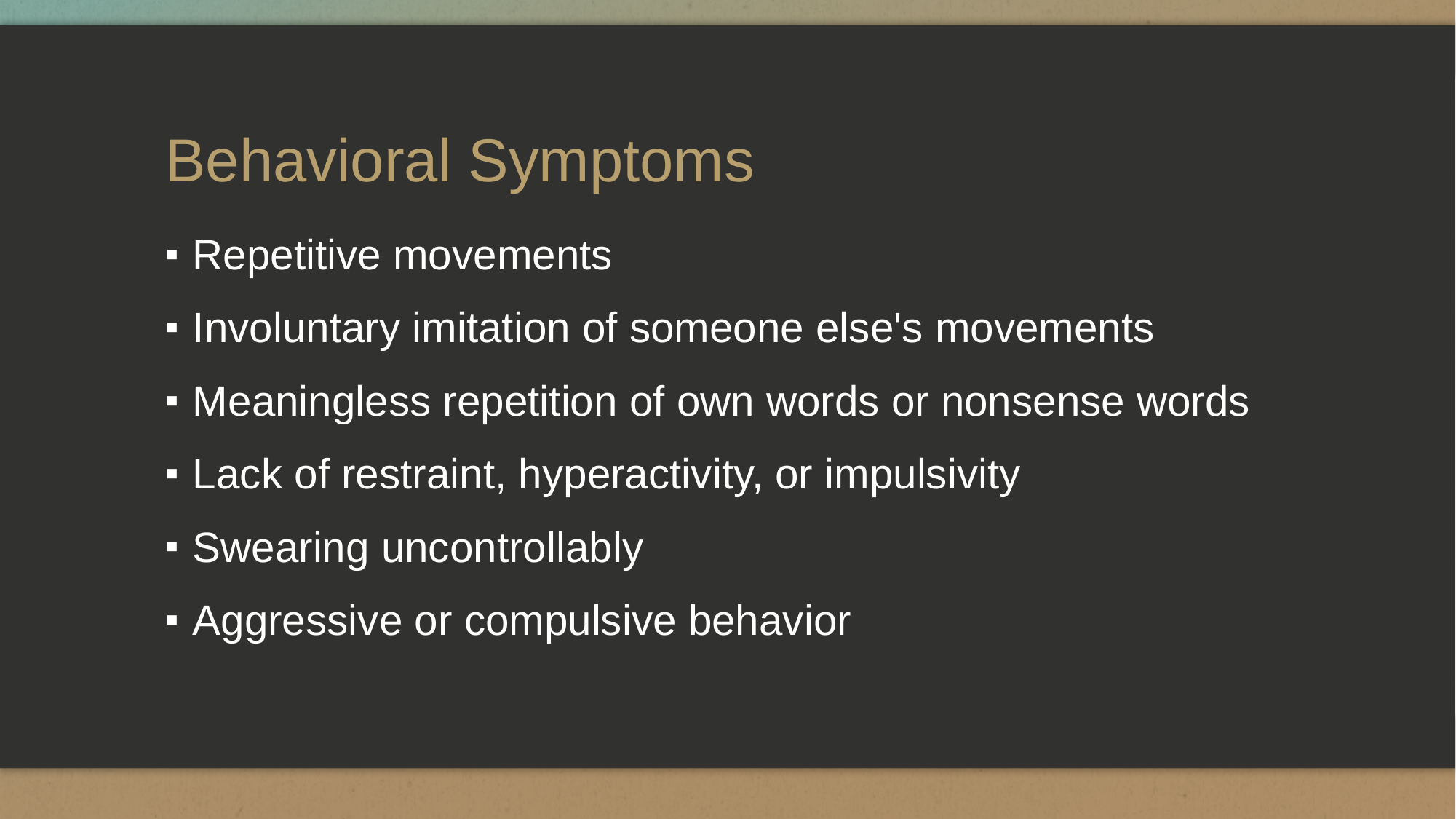

# Behavioral Symptoms
Repetitive movements
Involuntary imitation of someone else's movements
Meaningless repetition of own words or nonsense words
Lack of restraint, hyperactivity, or impulsivity
Swearing uncontrollably
Aggressive or compulsive behavior